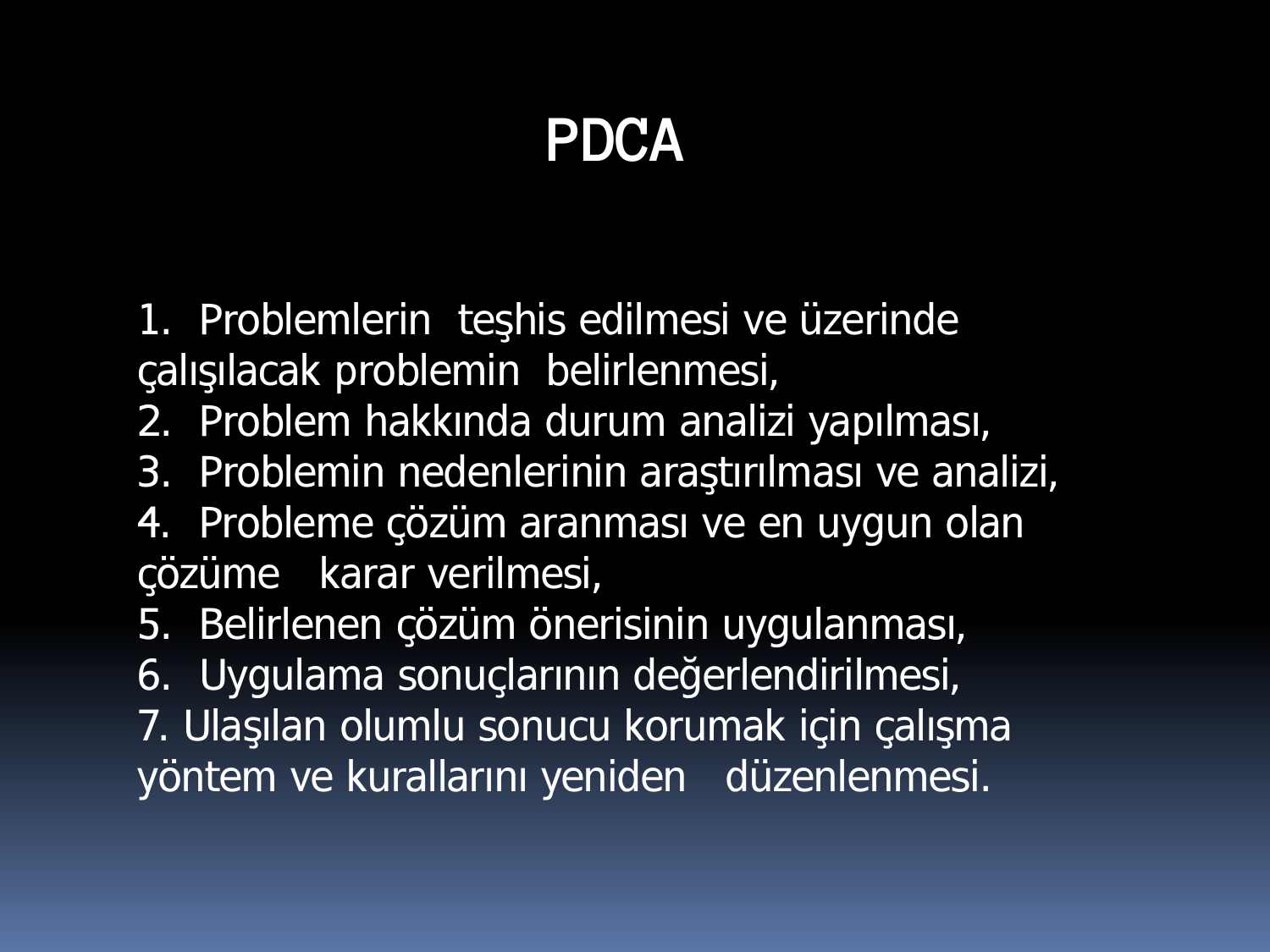

PDCA
1.  Problemlerin  teşhis edilmesi ve üzerinde çalışılacak problemin  belirlenmesi,
2.  Problem hakkında durum analizi yapılması,
3.  Problemin nedenlerinin araştırılması ve analizi,
4.  Probleme çözüm aranması ve en uygun olan çözüme   karar verilmesi,
5.  Belirlenen çözüm önerisinin uygulanması,
6.  Uygulama sonuçlarının değerlendirilmesi,
7. Ulaşılan olumlu sonucu korumak için çalışma yöntem ve kurallarını yeniden   düzenlenmesi.